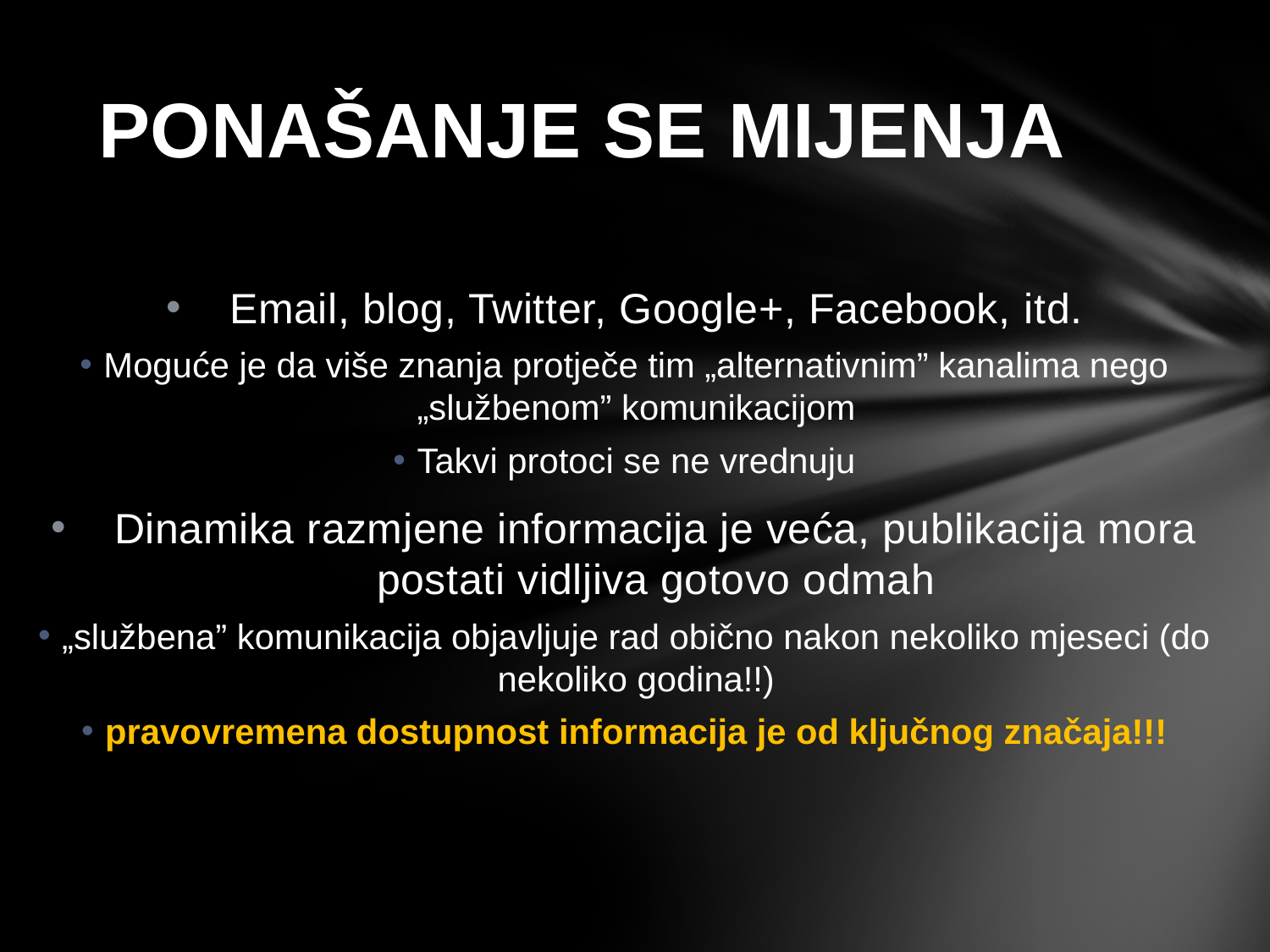

# Ponašanje se mijenja
Email, blog, Twitter, Google+, Facebook, itd.
Moguće je da više znanja protječe tim „alternativnim” kanalima nego „službenom” komunikacijom
Takvi protoci se ne vrednuju
Dinamika razmjene informacija je veća, publikacija mora postati vidljiva gotovo odmah
„službena” komunikacija objavljuje rad obično nakon nekoliko mjeseci (do nekoliko godina!!)
pravovremena dostupnost informacija je od ključnog značaja!!!